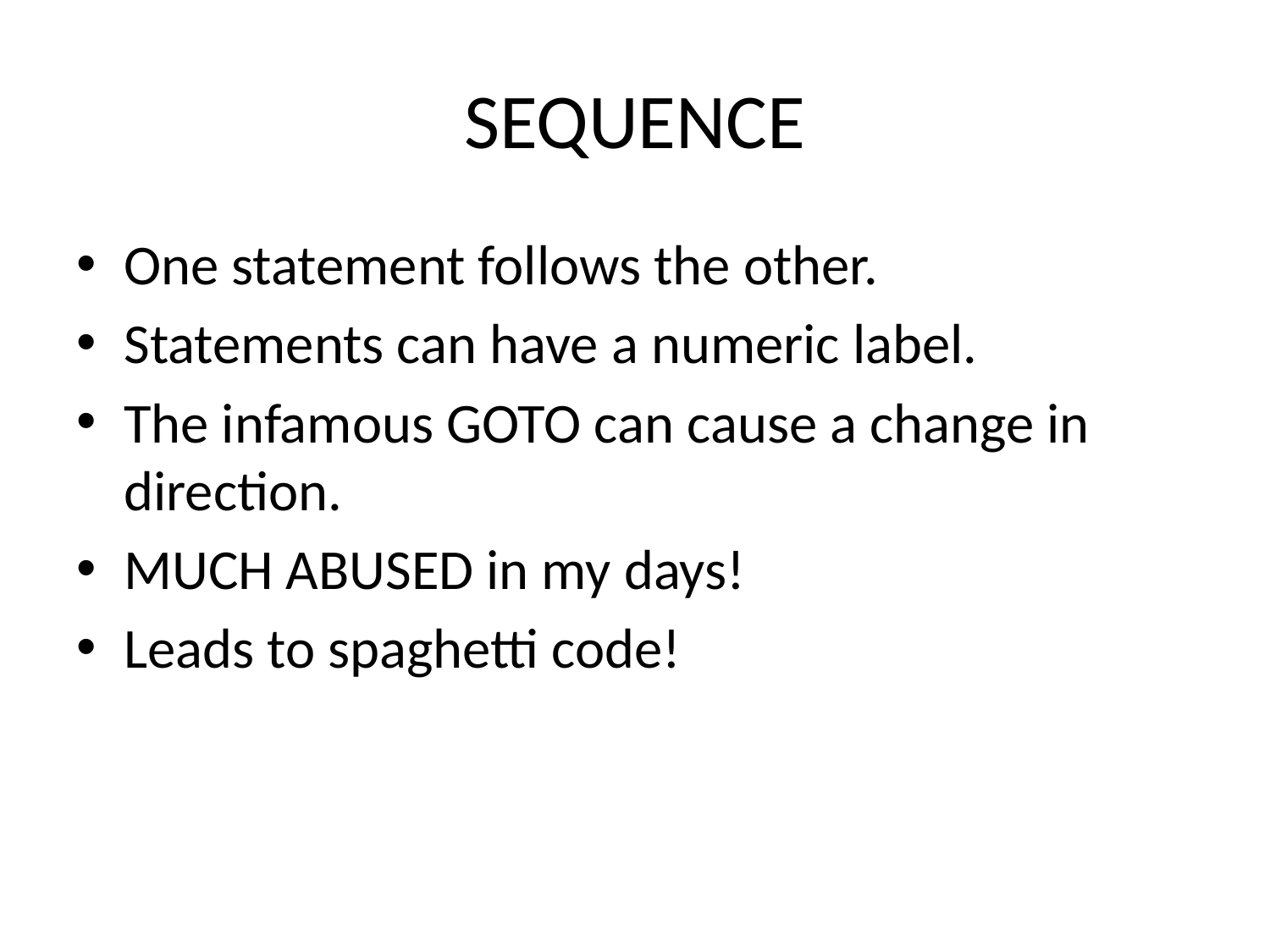

# SEQUENCE
One statement follows the other.
Statements can have a numeric label.
The infamous GOTO can cause a change in direction.
MUCH ABUSED in my days!
Leads to spaghetti code!